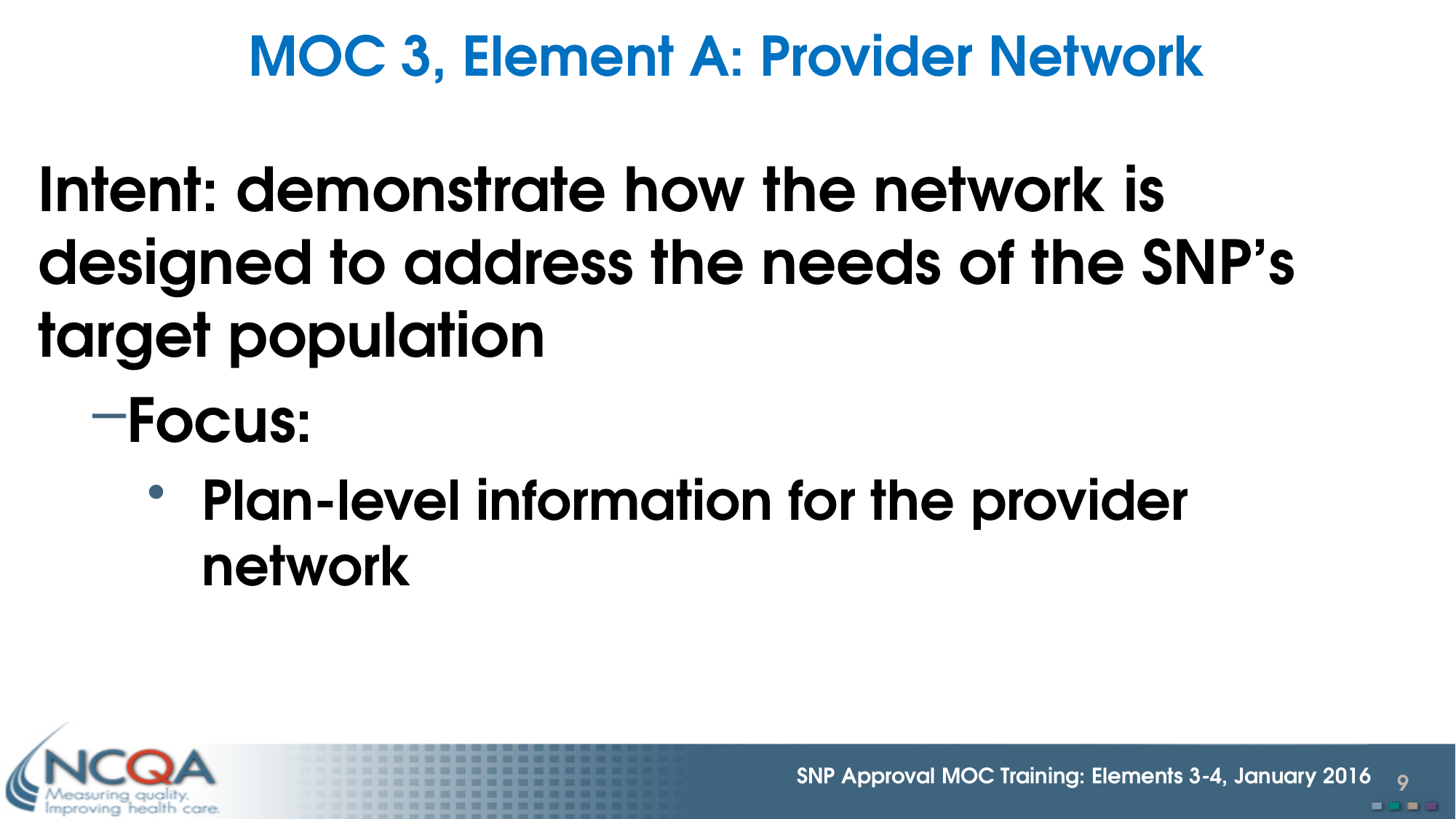

# MOC 3, Element A: Provider Network
Intent: demonstrate how the network is designed to address the needs of the SNP’s target population
Focus:
Plan-level information for the provider network